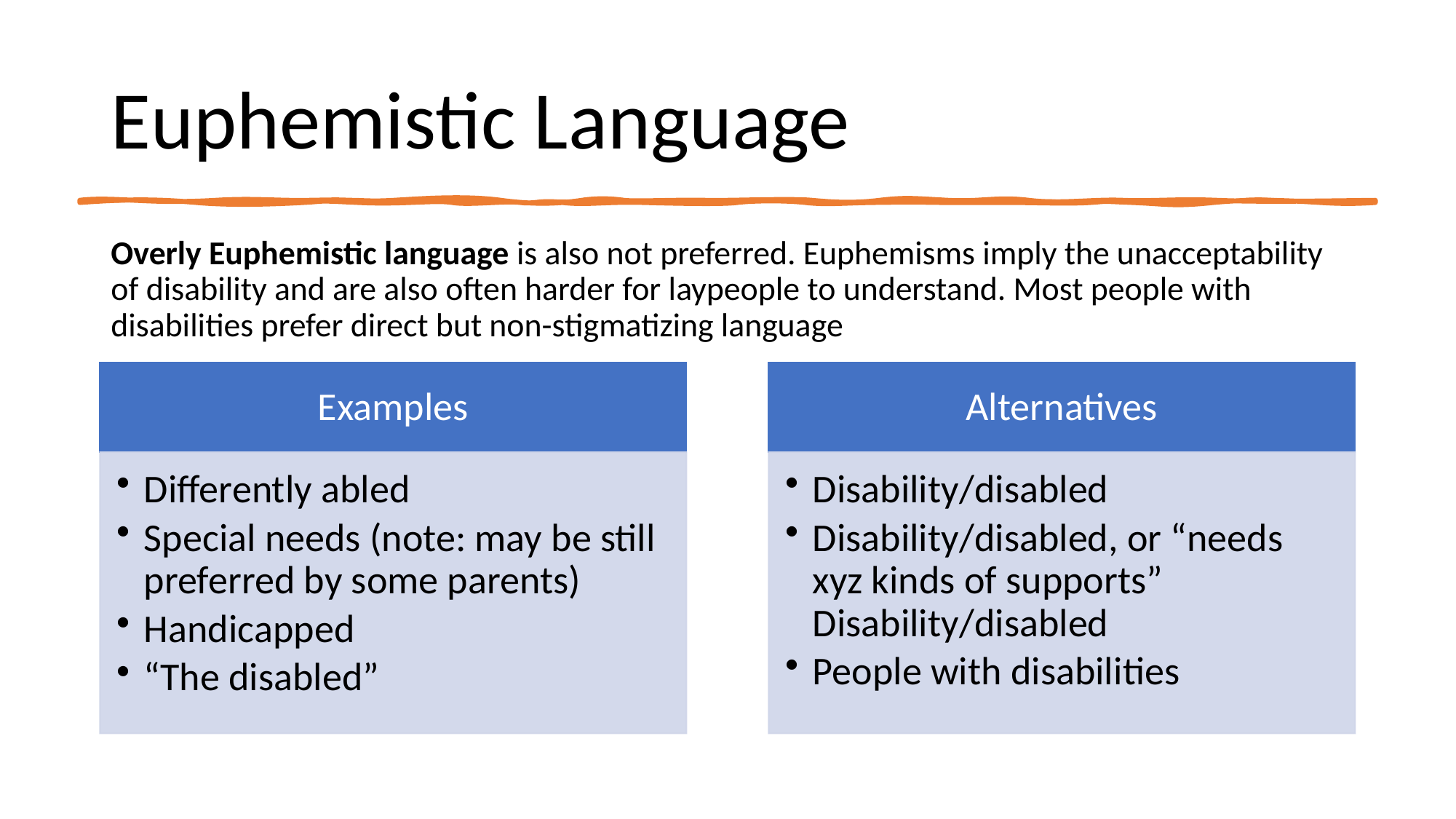

# Euphemistic Language

Overly Euphemistic language is also not preferred. Euphemisms imply the unacceptability of disability and are also often harder for laypeople to understand. Most people with disabilities prefer direct but non-stigmatizing language

Examples
Differently abled
Special needs (note: may be still preferred by some parents)
Handicapped
“The disabled”
Alternatives
Disability/disabled
Disability/disabled, or “needs xyz kinds of supports”
Disability/disabled
People with disabilities